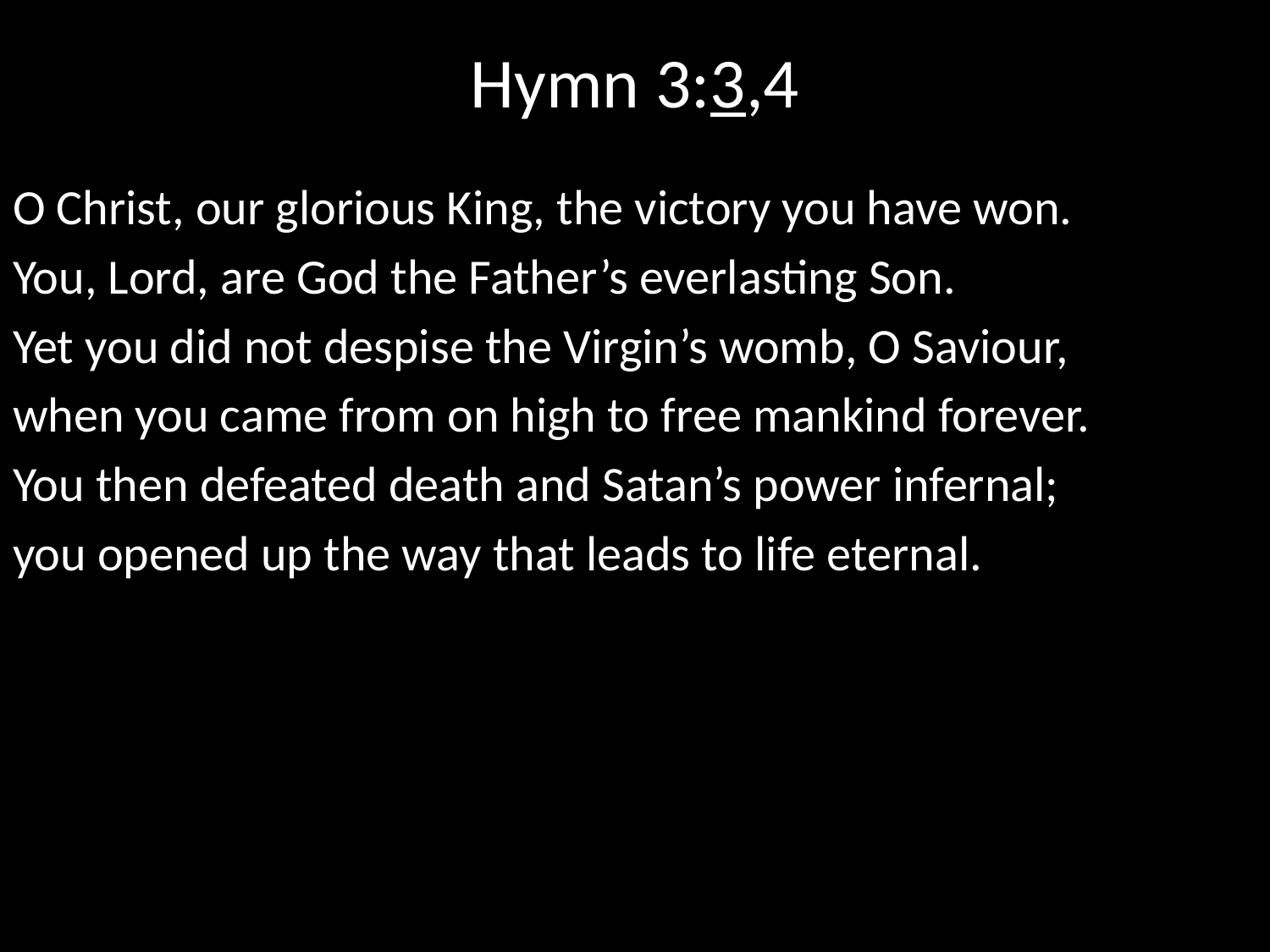

# Hymn 3:3,4
O Christ, our glorious King, the victory you have won.
You, Lord, are God the Father’s everlasting Son.
Yet you did not despise the Virgin’s womb, O Saviour,
when you came from on high to free mankind forever.
You then defeated death and Satan’s power infernal;
you opened up the way that leads to life eternal.